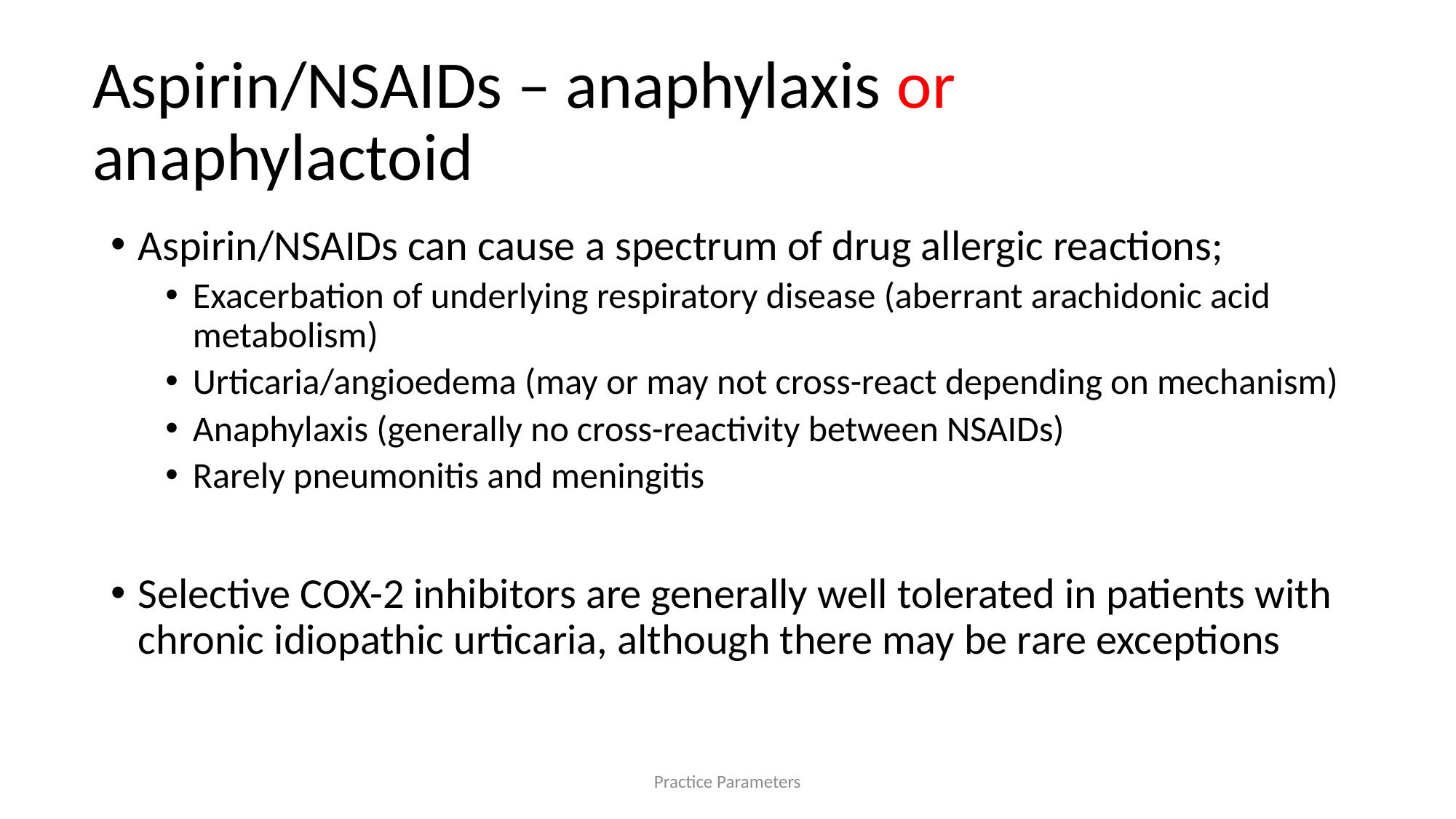

# Aspirin/NSAIDs – anaphylaxis or anaphylactoid
Aspirin/NSAIDs can cause a spectrum of drug allergic reactions;
Exacerbation of underlying respiratory disease (aberrant arachidonic acid metabolism)
Urticaria/angioedema (may or may not cross-react depending on mechanism)
Anaphylaxis (generally no cross-reactivity between NSAIDs)
Rarely pneumonitis and meningitis

Selective COX-2 inhibitors are generally well tolerated in patients with chronic idiopathic urticaria, although there may be rare exceptions
Practice Parameters